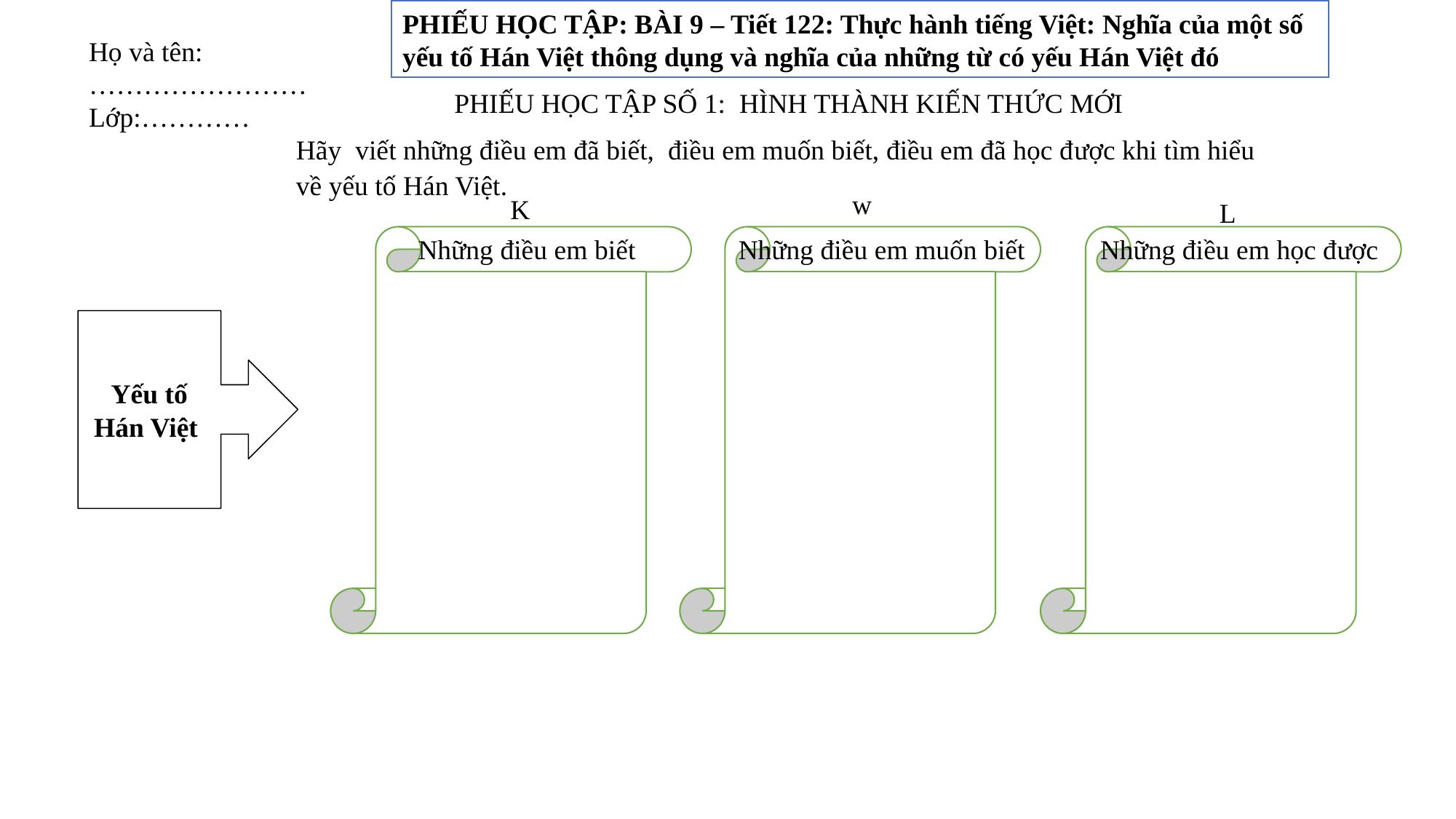

PHIẾU HỌC TẬP: BÀI 9 – Tiết 122: Thực hành tiếng Việt: Nghĩa của một số yếu tố Hán Việt thông dụng và nghĩa của những từ có yếu Hán Việt đó
Họ và tên: ……………………
Lớp:…………
PHIẾU HỌC TẬP SỐ 1:  HÌNH THÀNH KIẾN THỨC MỚI
Hãy  viết những điều em đã biết,  điều em muốn biết, điều em đã học được khi tìm hiểu về yếu tố Hán Việt.
w
K
L

Những điều em biết

Những điều em muốn biết

Những điều em học được
Yếu tố Hán Việt